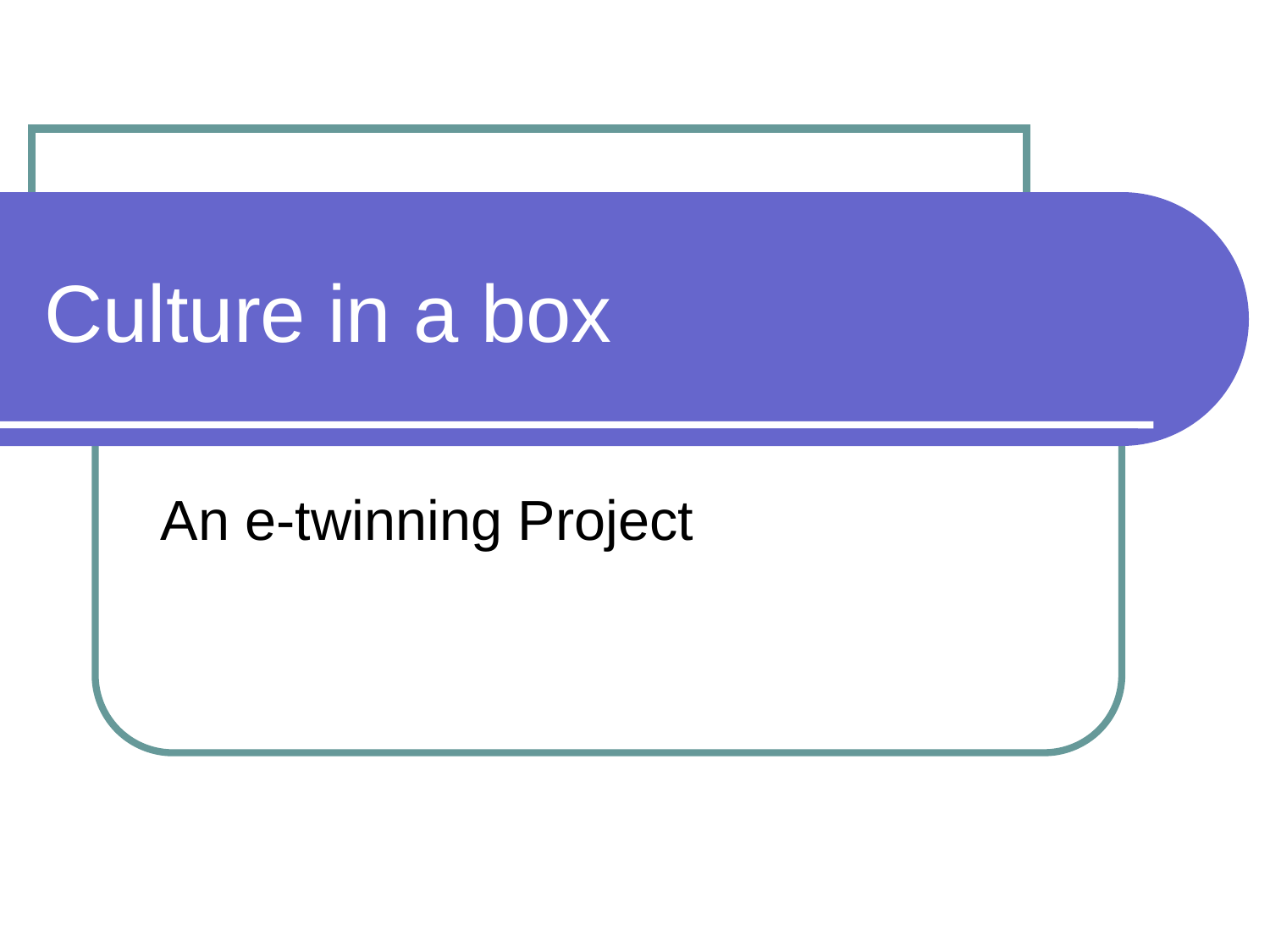

# Culture in a box
An e-twinning Project